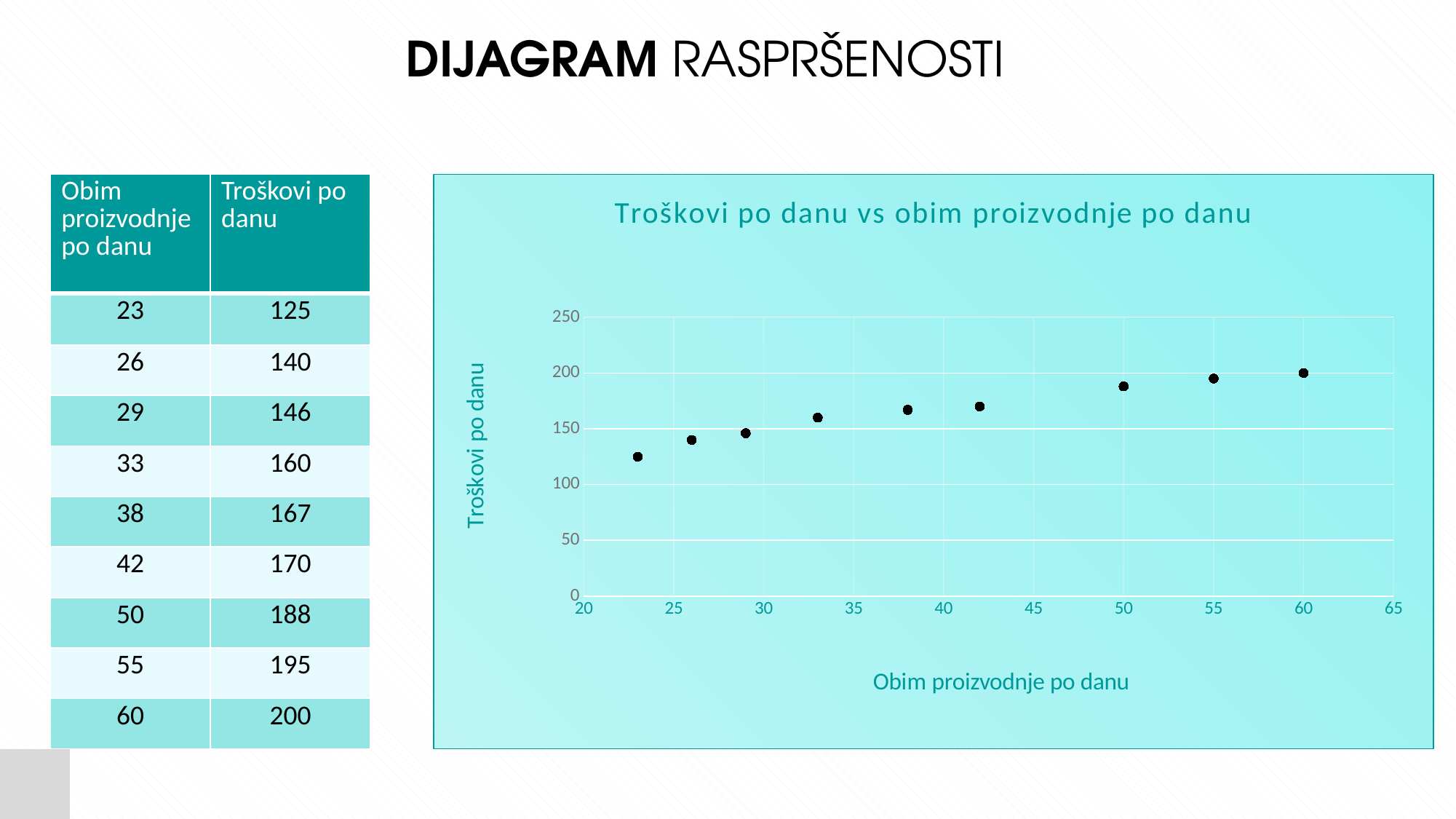

Dijagram raspršenosti

### Chart: Troškovi po danu vs obim proizvodnje po danu

| Category | Cost per day |
|---|---|
| Obim proizvodnje po danu | Troškovi po danu |
| --- | --- |
| 23 | 125 |
| 26 | 140 |
| 29 | 146 |
| 33 | 160 |
| 38 | 167 |
| 42 | 170 |
| 50 | 188 |
| 55 | 195 |
| 60 | 200 |